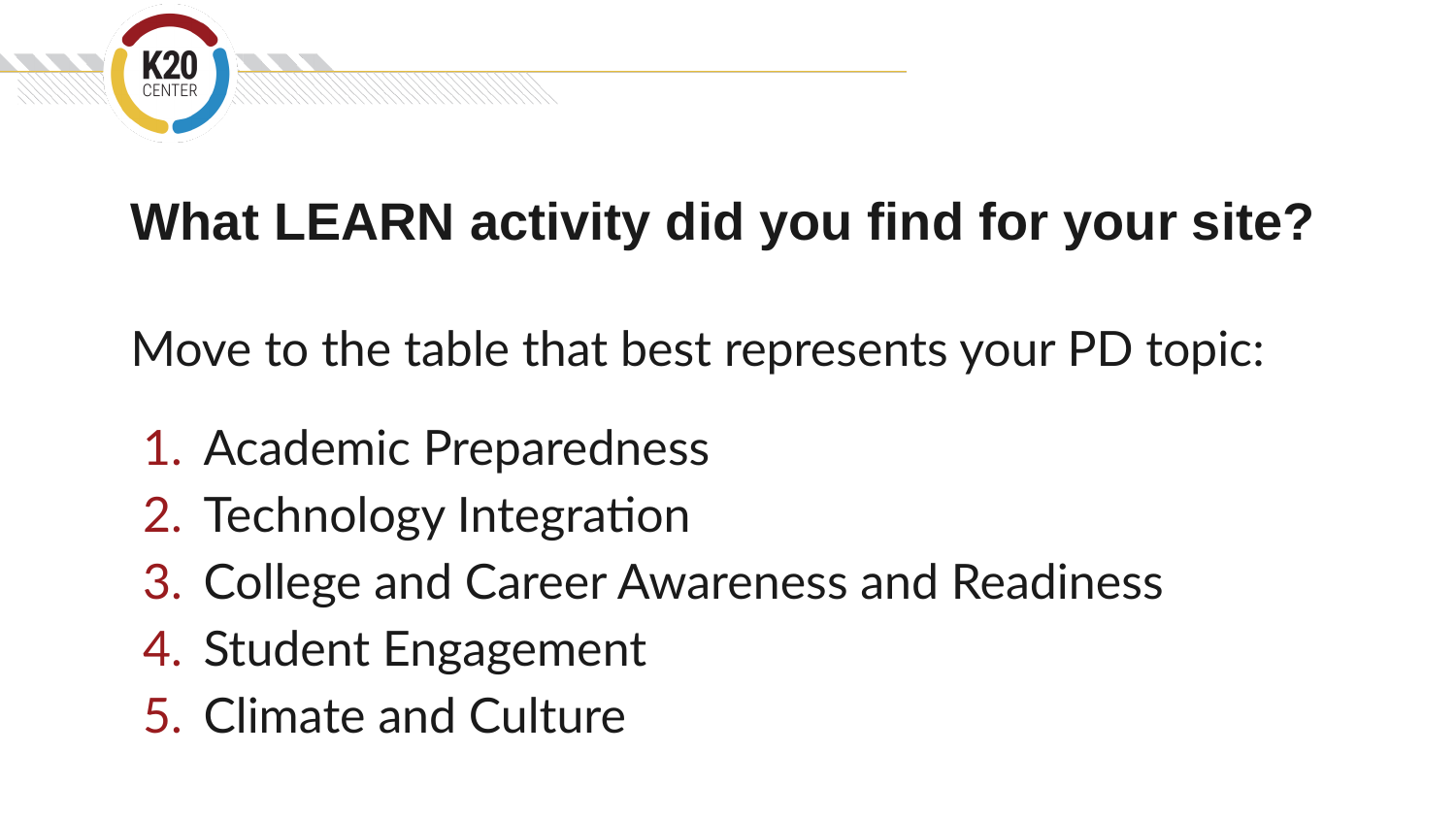

# What LEARN activity did you find for your site?
Move to the table that best represents your PD topic:
Academic Preparedness
Technology Integration
College and Career Awareness and Readiness
Student Engagement
Climate and Culture